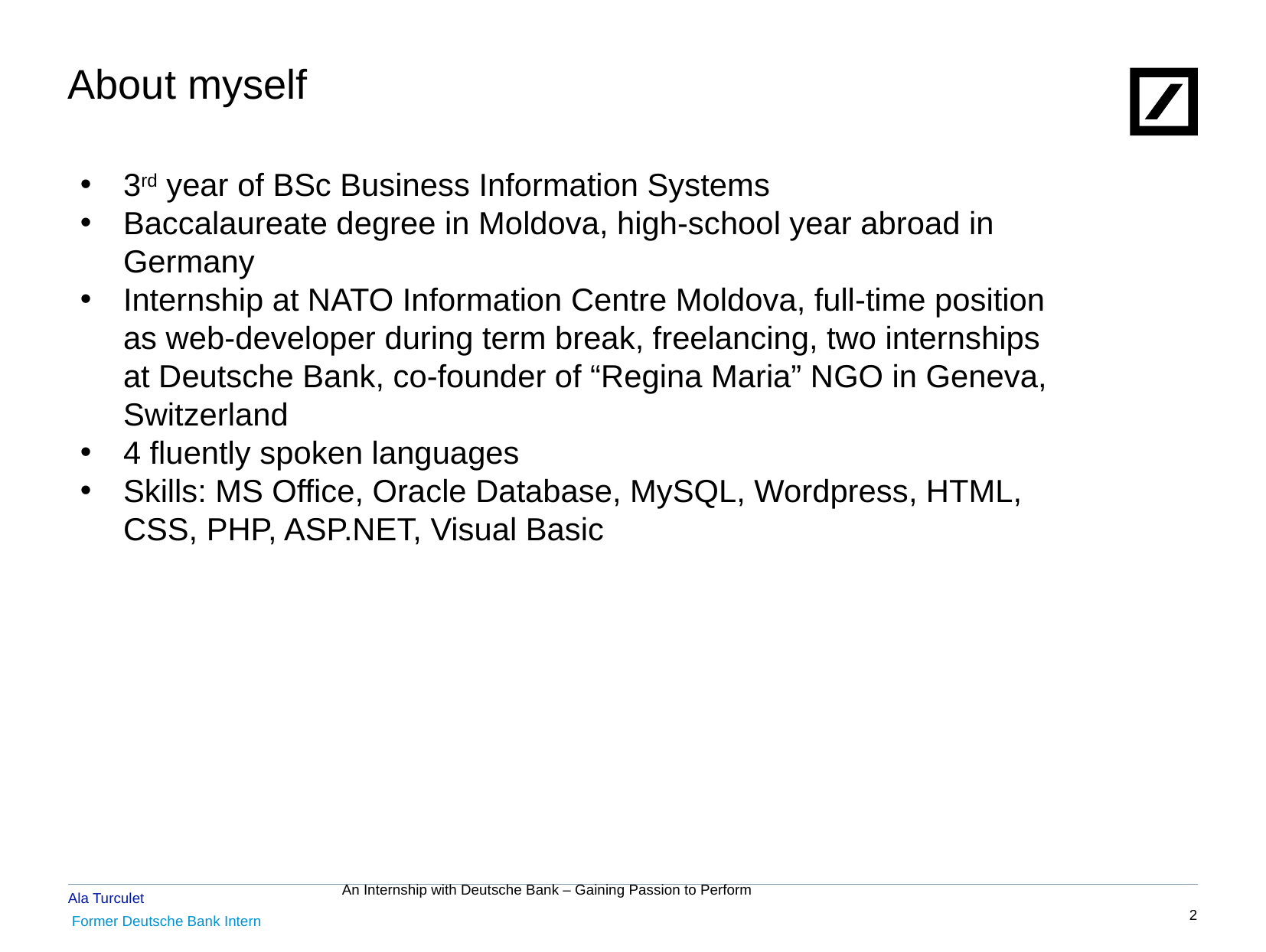

# About myself
3rd year of BSc Business Information Systems
Baccalaureate degree in Moldova, high-school year abroad in Germany
Internship at NATO Information Centre Moldova, full-time position as web-developer during term break, freelancing, two internships at Deutsche Bank, co-founder of “Regina Maria” NGO in Geneva, Switzerland
4 fluently spoken languages
Skills: MS Office, Oracle Database, MySQL, Wordpress, HTML, CSS, PHP, ASP.NET, Visual Basic

2
2010 DB Blue template
11/2/2014